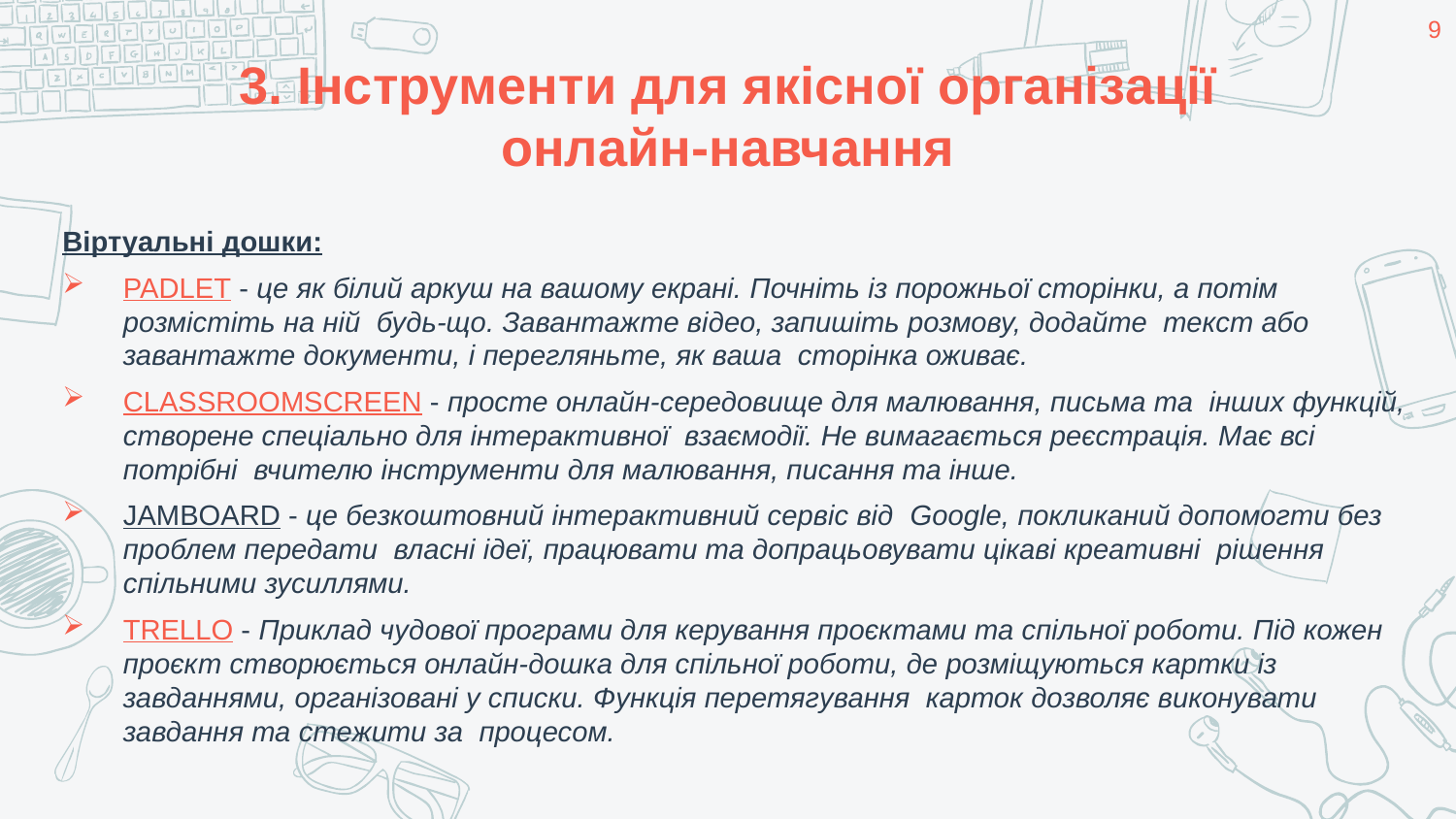

9
# 3. Інструменти для якісної організації онлайн-навчання
Віртуальні дошки:
PADLET - це як білий аркуш на вашому екрані. Почніть із порожньої сторінки, а потім розмістіть на ній  будь-що. Завантажте відео, запишіть розмову, додайте  текст або завантажте документи, і перегляньте, як ваша  сторінка оживає.
CLASSROOMSCREEN - просте онлайн-середовище для малювання, письма та  інших функцій, створене спеціально для інтерактивної  взаємодії. Не вимагається реєстрація. Має всі потрібні  вчителю інструменти для малювання, писання та інше.
JAMBOARD - це безкоштовний інтерактивний сервіс від  Google, покликаний допомогти без проблем передати  власні ідеї, працювати та допрацьовувати цікаві креативні  рішення спільними зусиллями.
TRELLO - Приклад чудової програми для керування проєктами та спільної роботи. Під кожен проєкт створюється онлайн-дошка для спільної роботи, де розміщуються картки із  завданнями, організовані у списки. Функція перетягування  карток дозволяє виконувати завдання та стежити за  процесом.